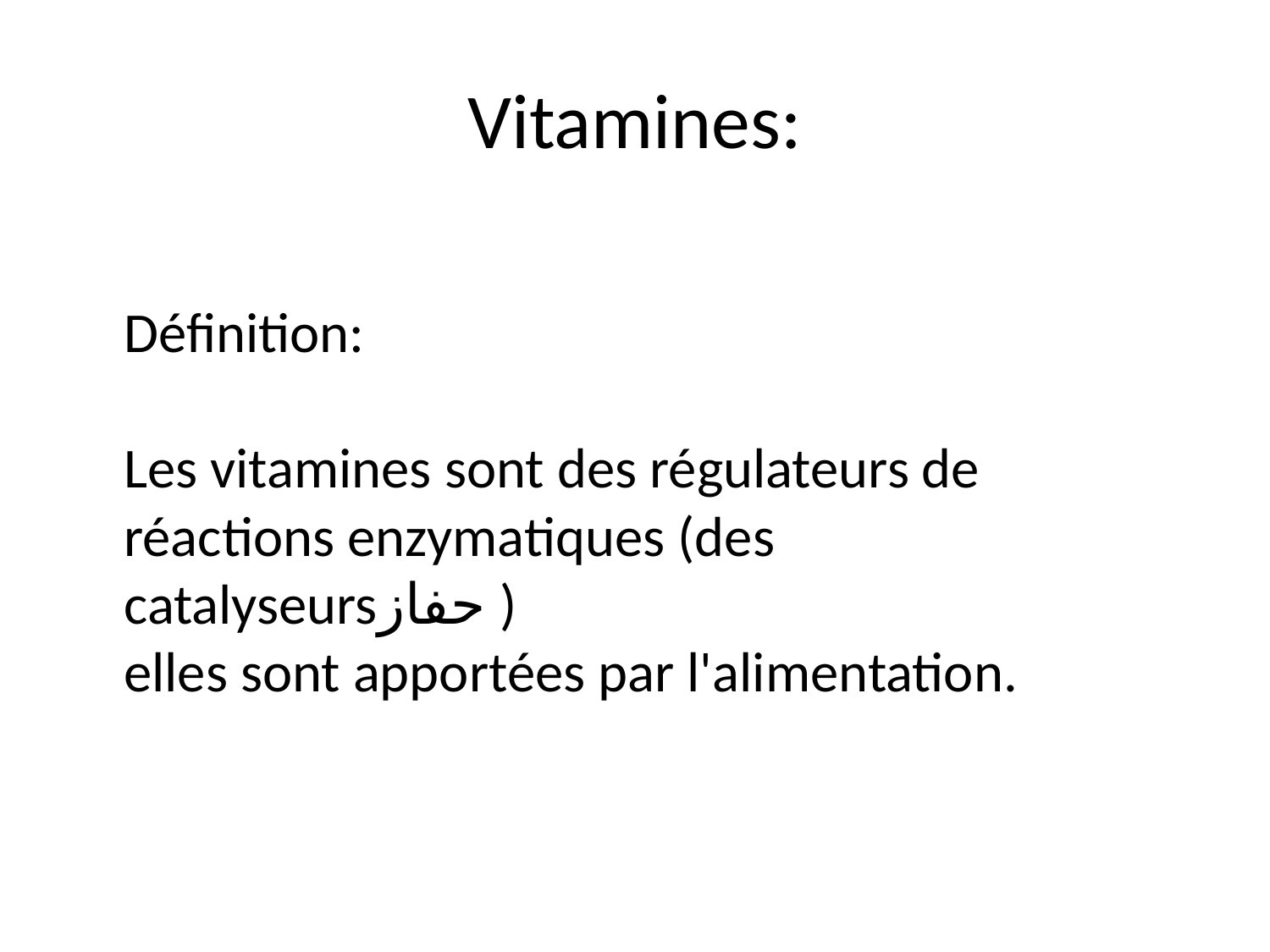

# Vitamines:
Définition:
Les vitamines sont des régulateurs de réactions enzymatiques (des catalyseursحفاز ) 
elles sont apportées par l'alimentation.